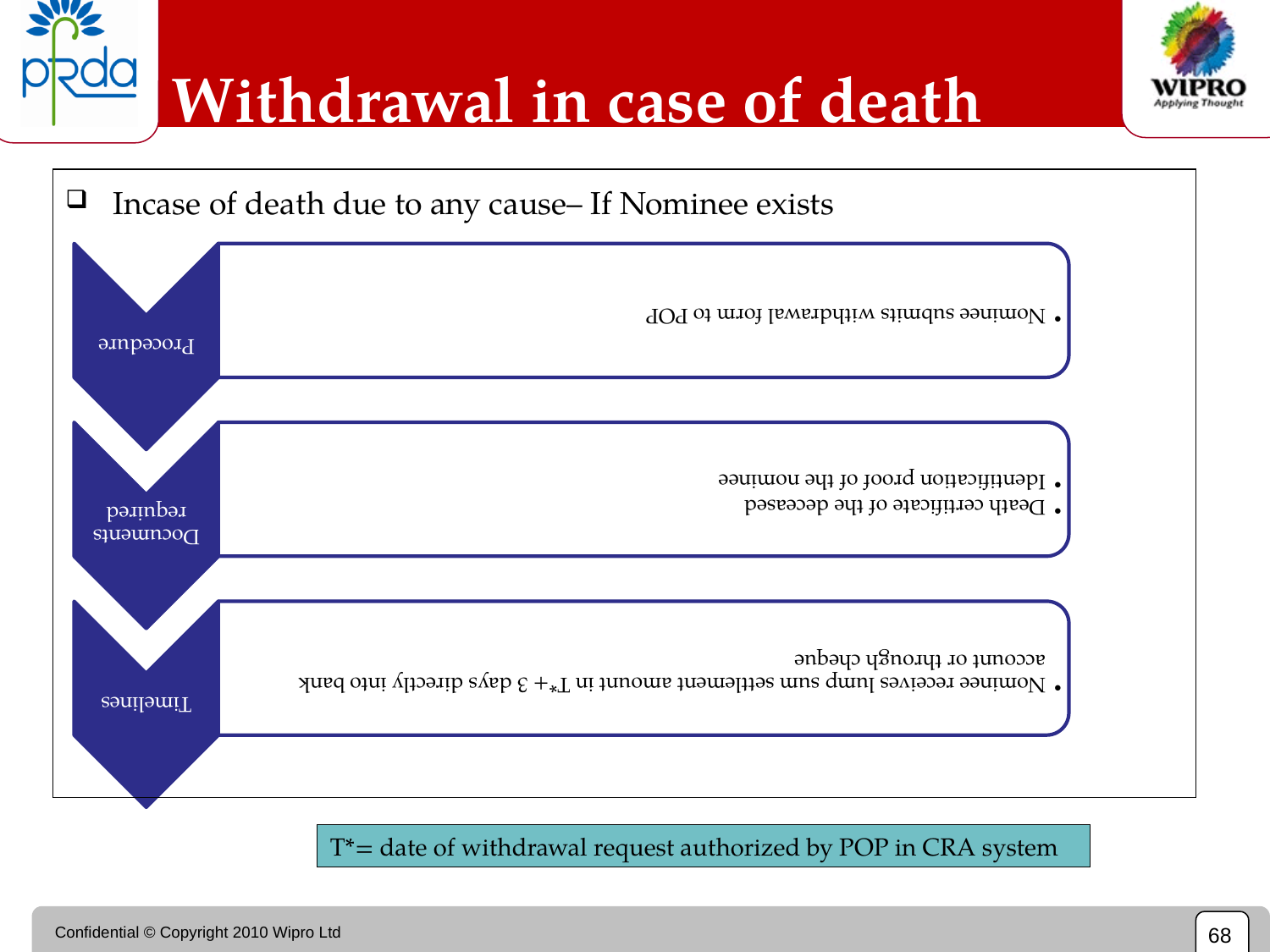

#
Withdrawal in case of death
Incase of death due to any cause– If Nominee exists

Procedure
Nominee submits withdrawal form to POP
Documents required
Death certificate of the deceased
Identification proof of the nominee
Timelines
Nominee receives lump sum settlement amount in T*+ 3 days directly into bank account or through cheque
T*= date of withdrawal request authorized by POP in CRA system